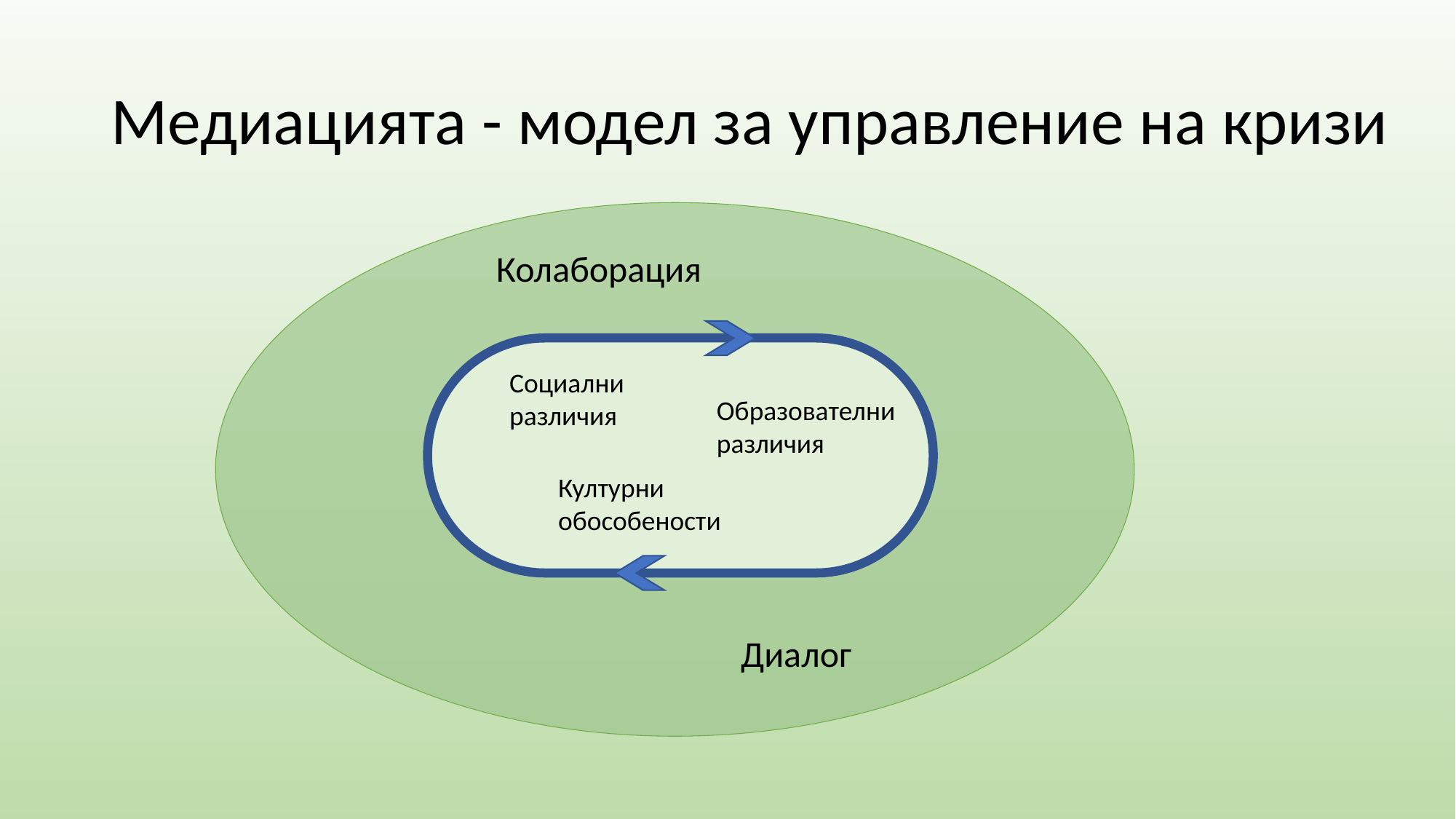

# Медиацията - модел за управление на кризи

Колаборация

Социални различия
Образователни различия
Културни обособености

Диалог